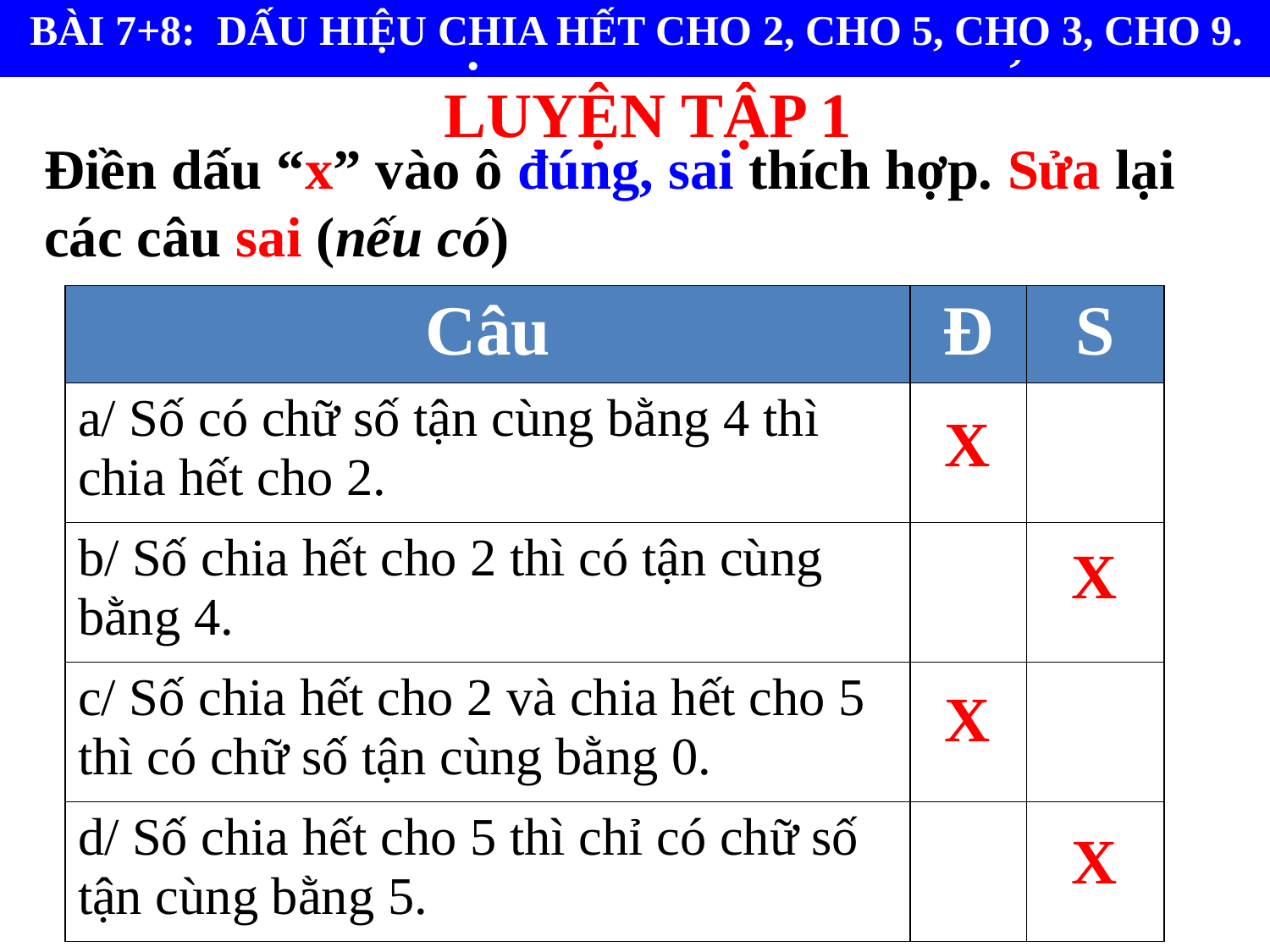

BÀI 7:  DẤU HIỆU CHIA HẾT CHO 2, CHO 5
BÀI 7+8:  DẤU HIỆU CHIA HẾT CHO 2, CHO 5, CHO 3, CHO 9.
LUYỆN TẬP 1
Điền dấu “x” vào ô đúng, sai thích hợp. Sửa lại các câu sai (nếu có)
| Câu | Đ | S |
| --- | --- | --- |
| a/ Số có chữ số tận cùng bằng 4 thì chia hết cho 2. |  |  |
| b/ Số chia hết cho 2 thì có tận cùng bằng 4. |  |  |
| c/ Số chia hết cho 2 và chia hết cho 5 thì có chữ số tận cùng bằng 0. |  |  |
| d/ Số chia hết cho 5 thì chỉ có chữ số tận cùng bằng 5. |  |  |
X
X
X

X